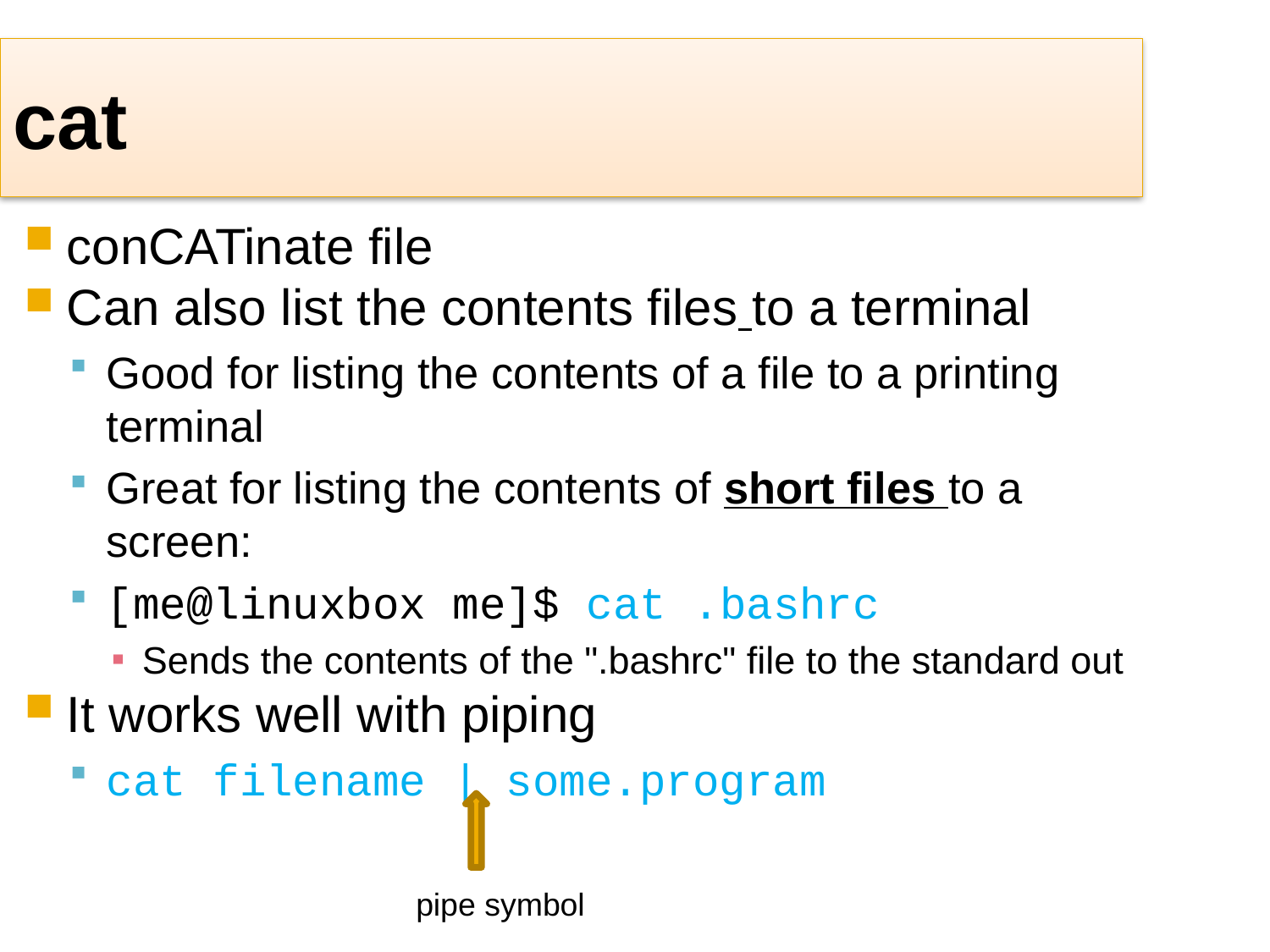

cat
conCATinate file
Can also list the contents files to a terminal
Good for listing the contents of a file to a printing terminal
Great for listing the contents of short files to a screen:
[me@linuxbox me]$ cat .bashrc
Sends the contents of the ".bashrc" file to the standard out
It works well with piping
cat filename | some.program

pipe symbol